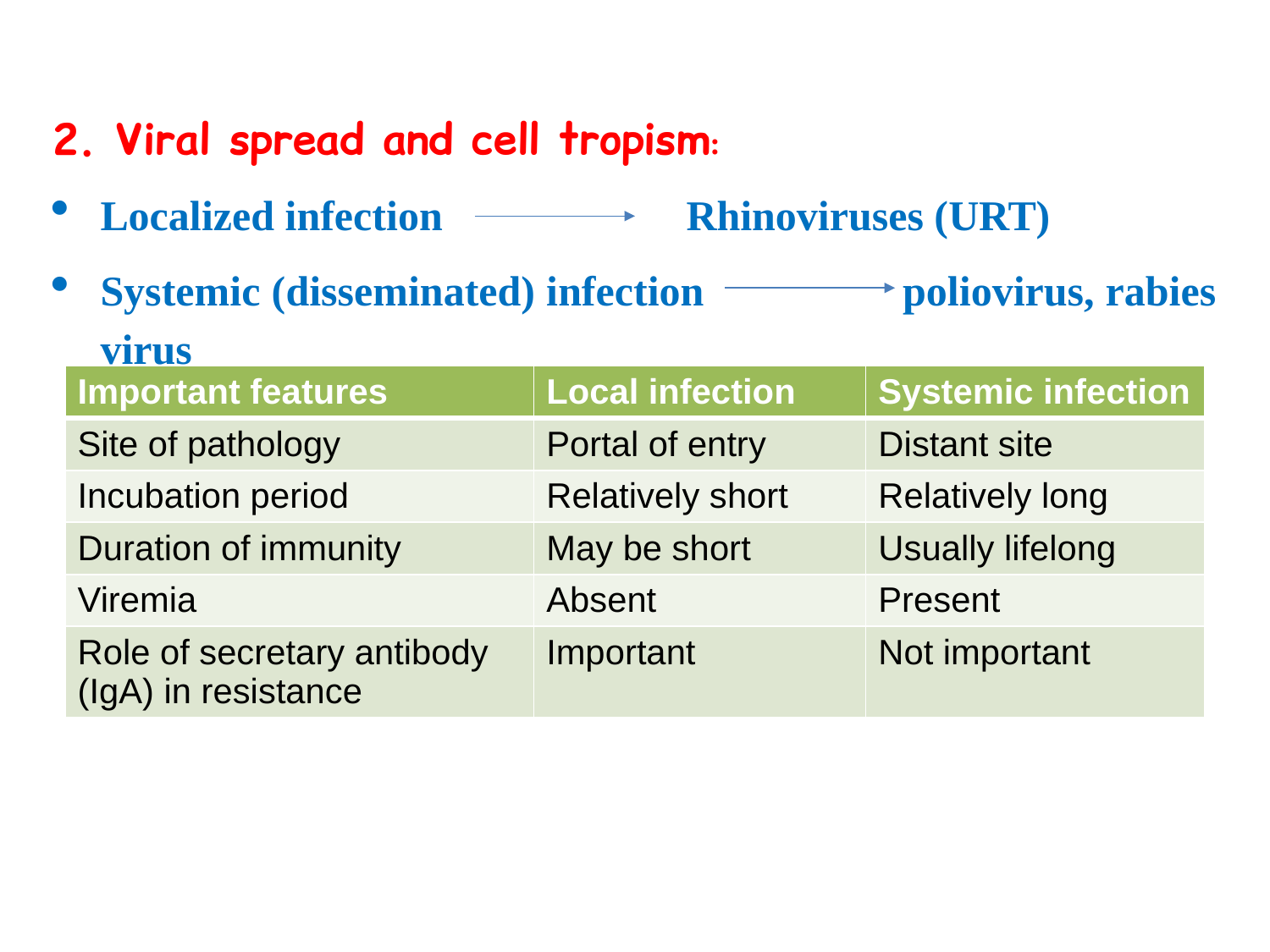

2. Viral spread and cell tropism:
Localized infection                       Rhinoviruses (URT)
Systemic (disseminated) infection                  poliovirus, rabies virus
| Important features | Local infection | Systemic infection |
| --- | --- | --- |
| Site of pathology | Portal of entry | Distant site |
| Incubation period | Relatively short | Relatively long |
| Duration of immunity | May be short | Usually lifelong |
| Viremia | Absent | Present |
| Role of secretary antibody (IgA) in resistance | Important | Not important |